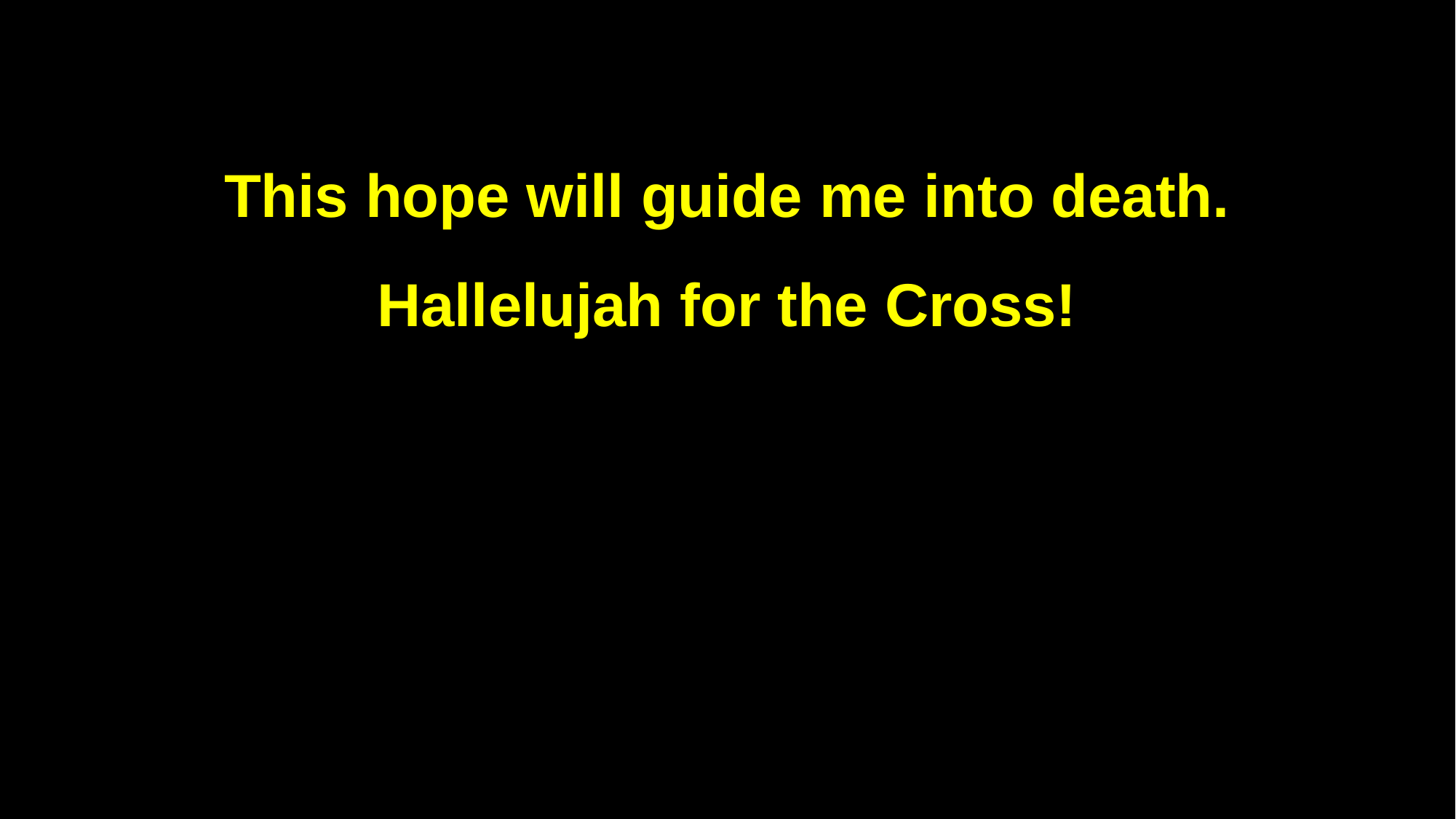

This hope will guide me into death.
Hallelujah for the Cross!